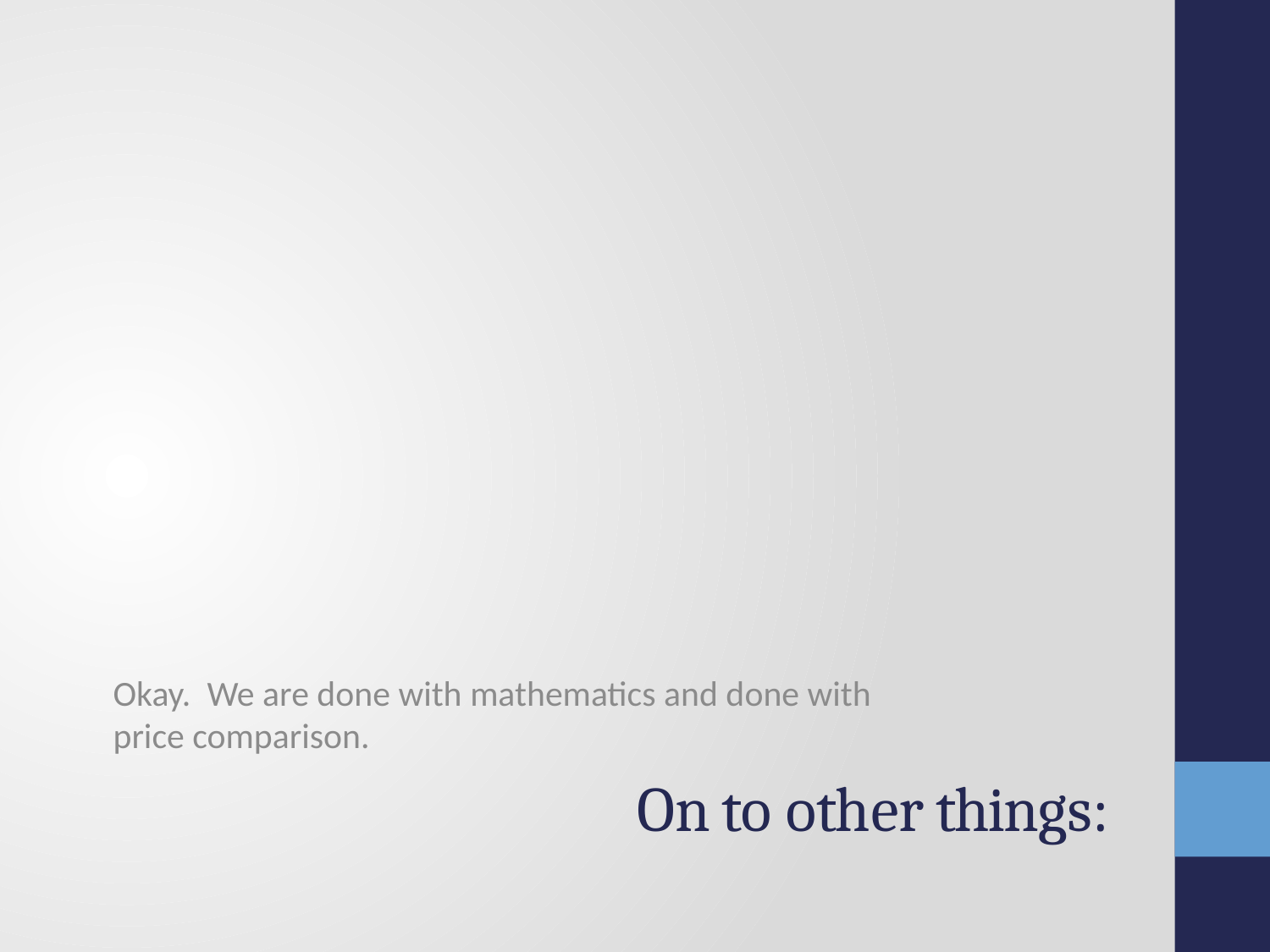

Okay.  We are done with mathematics and done with price comparison.
# On to other things: